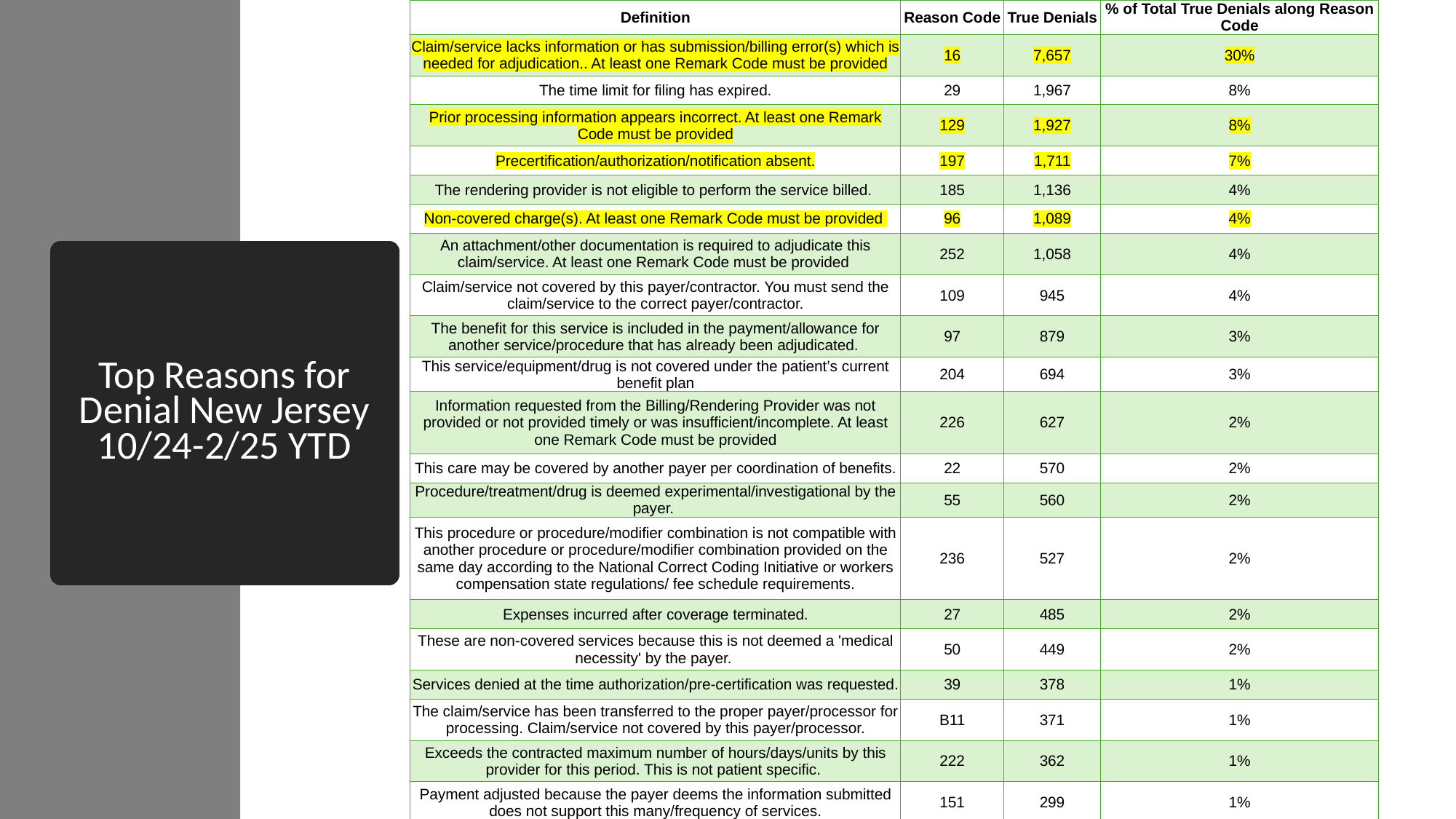

| Definition | Reason Code | True Denials | % of Total True Denials along Reason Code |
| --- | --- | --- | --- |
| Claim/service lacks information or has submission/billing error(s) which is needed for adjudication.. At least one Remark Code must be provided | 16 | 7,657 | 30% |
| The time limit for filing has expired. | 29 | 1,967 | 8% |
| Prior processing information appears incorrect. At least one Remark Code must be provided | 129 | 1,927 | 8% |
| Precertification/authorization/notification absent. | 197 | 1,711 | 7% |
| The rendering provider is not eligible to perform the service billed. | 185 | 1,136 | 4% |
| Non-covered charge(s). At least one Remark Code must be provided | 96 | 1,089 | 4% |
| An attachment/other documentation is required to adjudicate this claim/service. At least one Remark Code must be provided | 252 | 1,058 | 4% |
| Claim/service not covered by this payer/contractor. You must send the claim/service to the correct payer/contractor. | 109 | 945 | 4% |
| The benefit for this service is included in the payment/allowance for another service/procedure that has already been adjudicated. | 97 | 879 | 3% |
| This service/equipment/drug is not covered under the patient’s current benefit plan | 204 | 694 | 3% |
| Information requested from the Billing/Rendering Provider was not provided or not provided timely or was insufficient/incomplete. At least one Remark Code must be provided | 226 | 627 | 2% |
| This care may be covered by another payer per coordination of benefits. | 22 | 570 | 2% |
| Procedure/treatment/drug is deemed experimental/investigational by the payer. | 55 | 560 | 2% |
| This procedure or procedure/modifier combination is not compatible with another procedure or procedure/modifier combination provided on the same day according to the National Correct Coding Initiative or workers compensation state regulations/ fee schedule requirements. | 236 | 527 | 2% |
| Expenses incurred after coverage terminated. | 27 | 485 | 2% |
| These are non-covered services because this is not deemed a 'medical necessity' by the payer. | 50 | 449 | 2% |
| Services denied at the time authorization/pre-certification was requested. | 39 | 378 | 1% |
| The claim/service has been transferred to the proper payer/processor for processing. Claim/service not covered by this payer/processor. | B11 | 371 | 1% |
| Exceeds the contracted maximum number of hours/days/units by this provider for this period. This is not patient specific. | 222 | 362 | 1% |
| Payment adjusted because the payer deems the information submitted does not support this many/frequency of services. | 151 | 299 | 1% |
# Top Reasons for Denial New Jersey 10/24-2/25 YTD